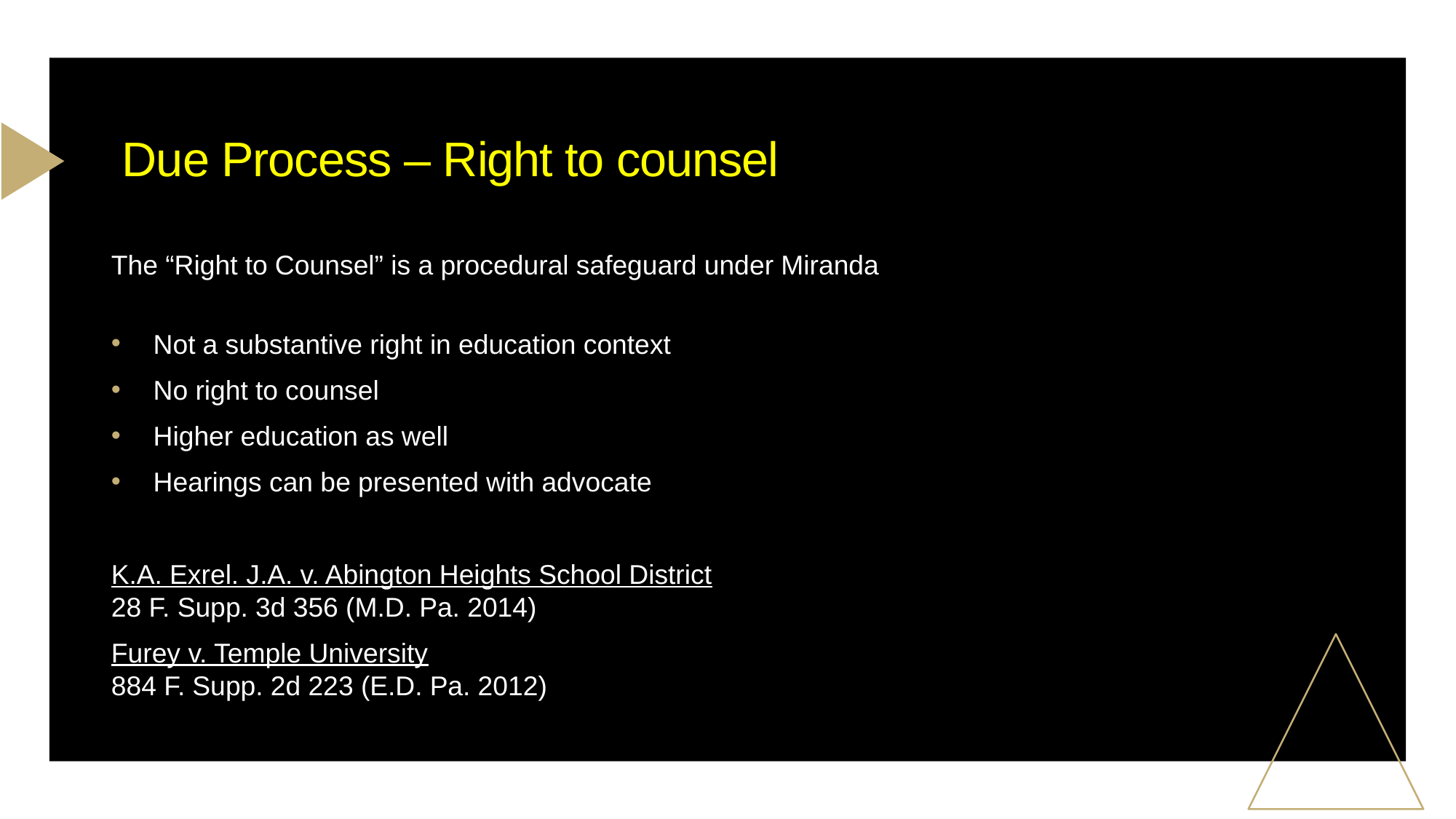

# Due Process – Right to counsel
The “Right to Counsel” is a procedural safeguard under Miranda
Not a substantive right in education context
No right to counsel
Higher education as well
Hearings can be presented with advocate

K.A. Exrel. J.A. v. Abington Heights School District
28 F. Supp. 3d 356 (M.D. Pa. 2014)
Furey v. Temple University
884 F. Supp. 2d 223 (E.D. Pa. 2012)